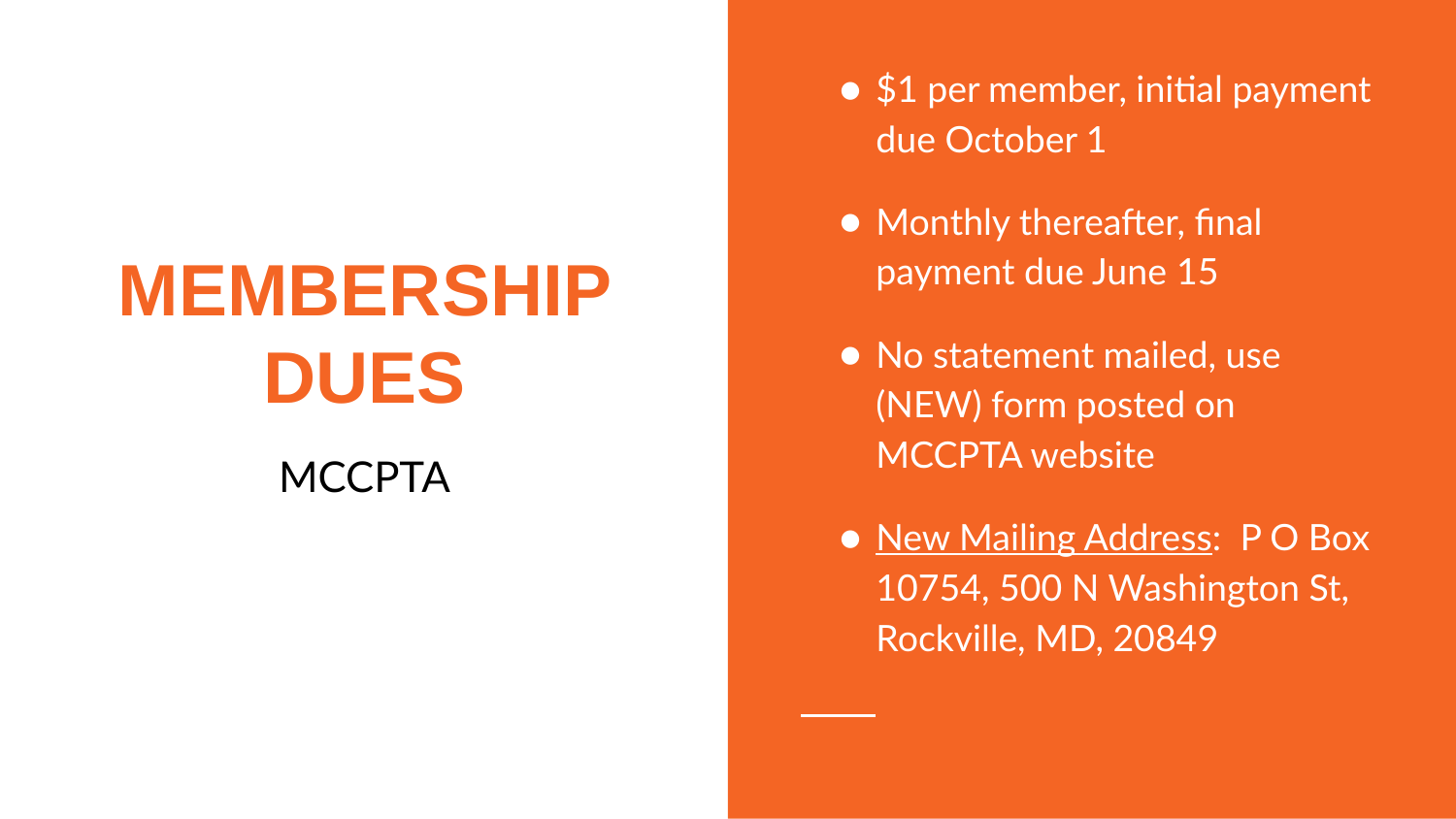

$1 per member, initial payment due October 1
Monthly thereafter, final payment due June 15
No statement mailed, use (NEW) form posted on MCCPTA website
New Mailing Address:  P O Box 10754, 500 N Washington St, Rockville, MD, 20849

# MEMBERSHIP DUES
MCCPTA